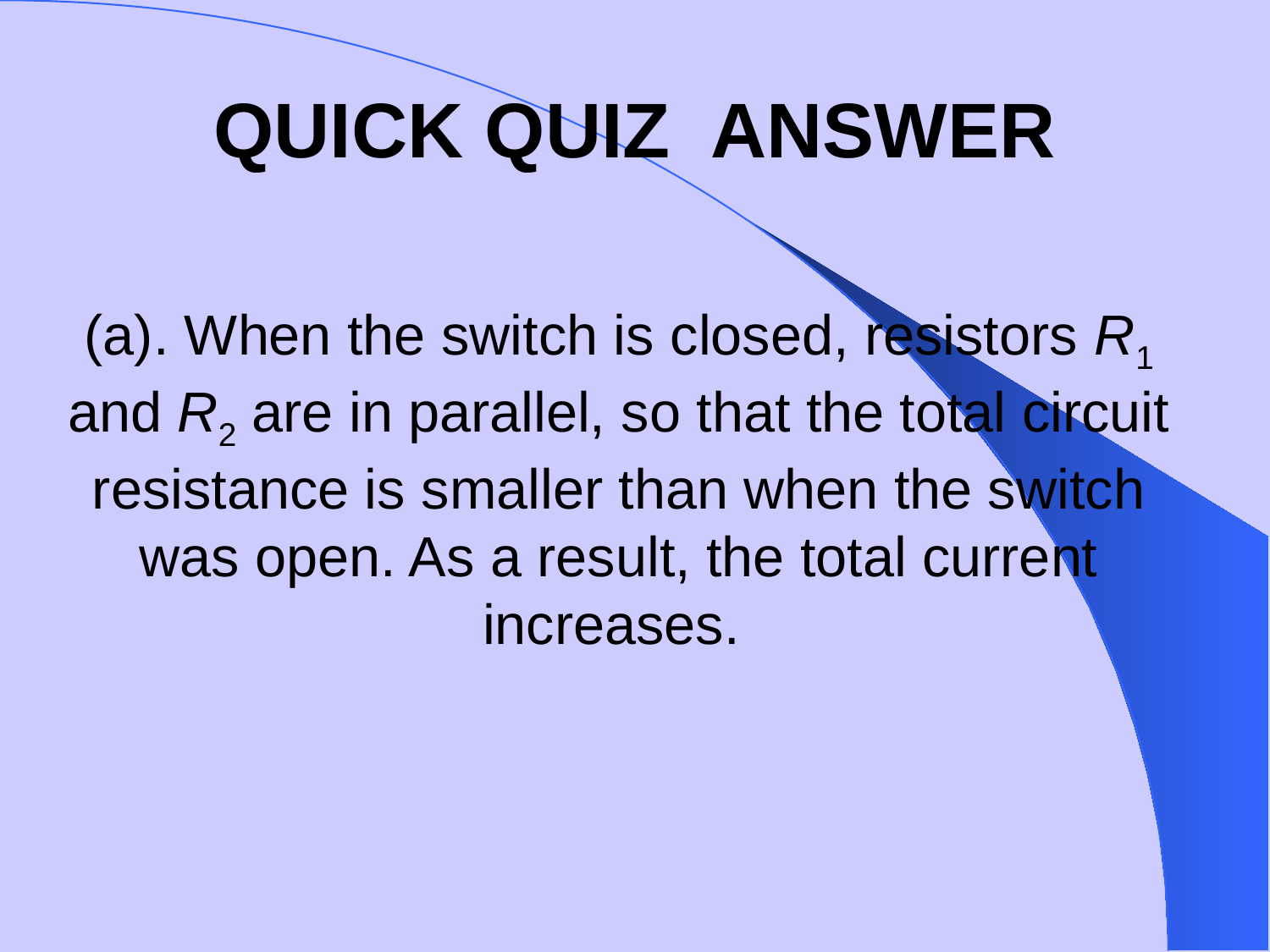

QUICK QUIZ  ANSWER
# (a). When the switch is closed, resistors R1 and R2 are in parallel, so that the total circuit resistance is smaller than when the switch was open. As a result, the total current increases.